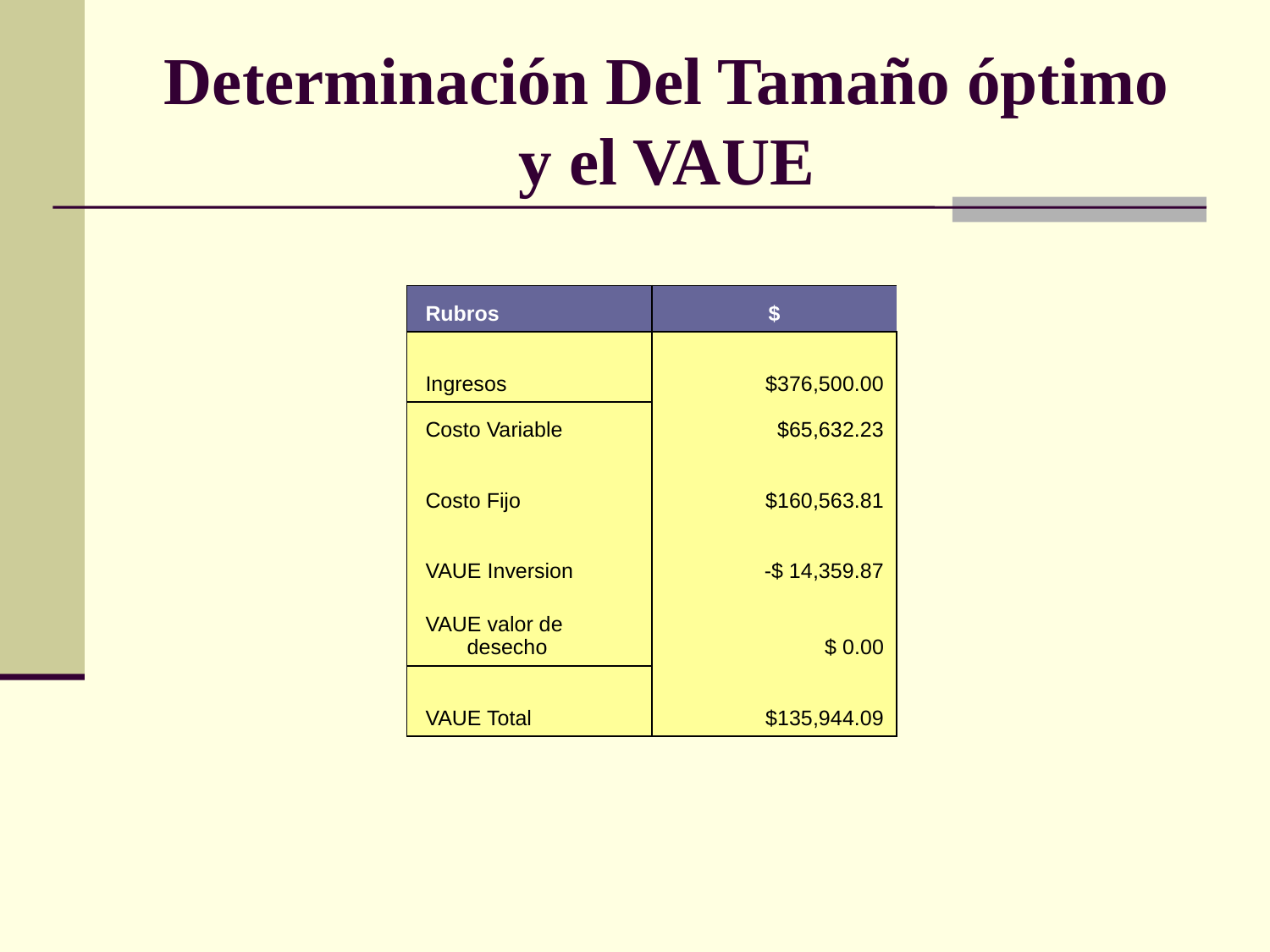

# Determinación Del Tamaño óptimo y el VAUE
| Rubros | $ |
| --- | --- |
| Ingresos | $376,500.00 |
| Costo Variable | $65,632.23 |
| Costo Fijo | $160,563.81 |
| VAUE Inversion | -$ 14,359.87 |
| VAUE valor de desecho | $ 0.00 |
| VAUE Total | $135,944.09 |